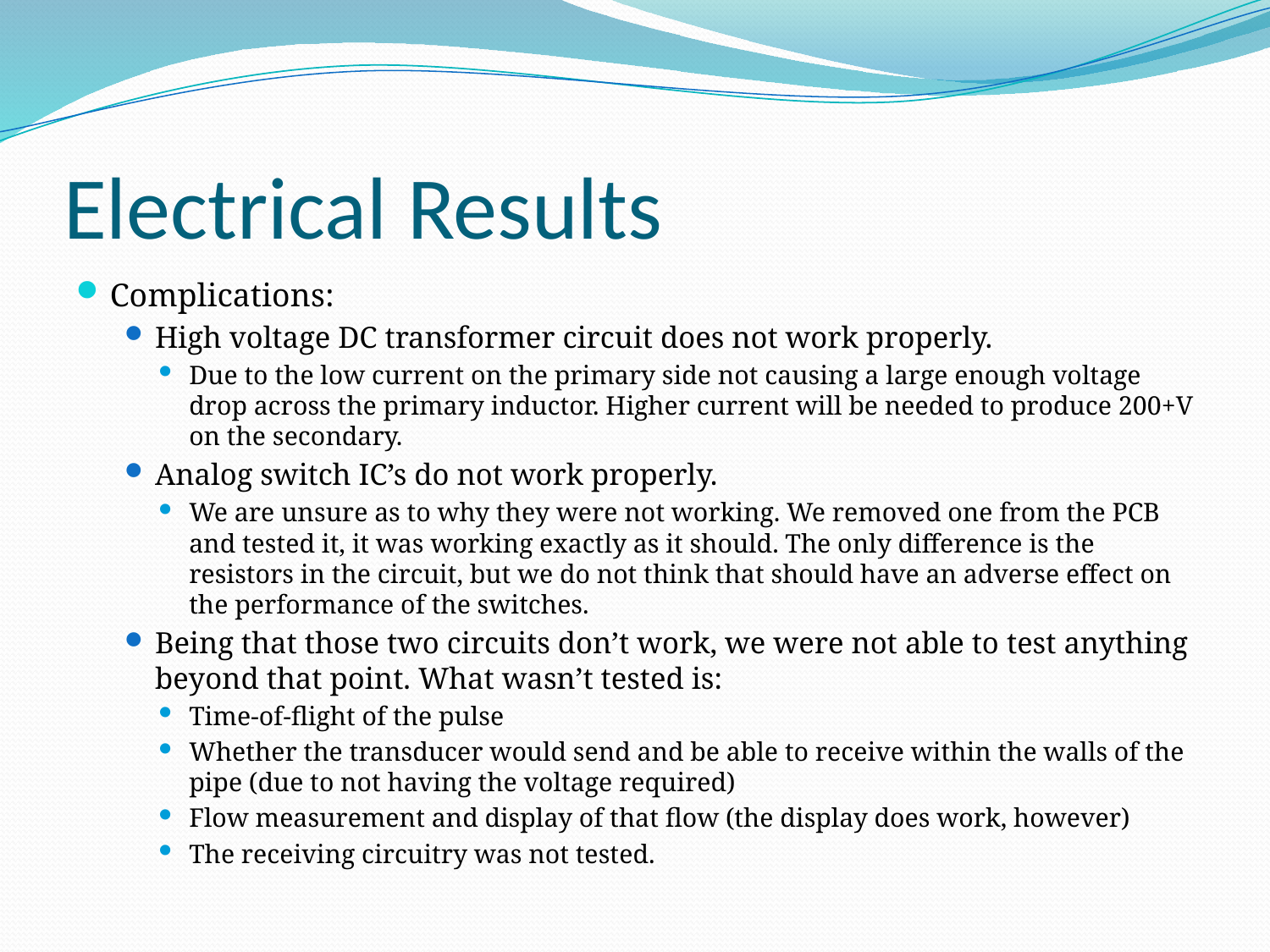

# Electrical Results
Complications:
High voltage DC transformer circuit does not work properly.
Due to the low current on the primary side not causing a large enough voltage drop across the primary inductor. Higher current will be needed to produce 200+V on the secondary.
Analog switch IC’s do not work properly.
We are unsure as to why they were not working. We removed one from the PCB and tested it, it was working exactly as it should. The only difference is the resistors in the circuit, but we do not think that should have an adverse effect on the performance of the switches.
Being that those two circuits don’t work, we were not able to test anything beyond that point. What wasn’t tested is:
Time-of-flight of the pulse
Whether the transducer would send and be able to receive within the walls of the pipe (due to not having the voltage required)
Flow measurement and display of that flow (the display does work, however)
The receiving circuitry was not tested.